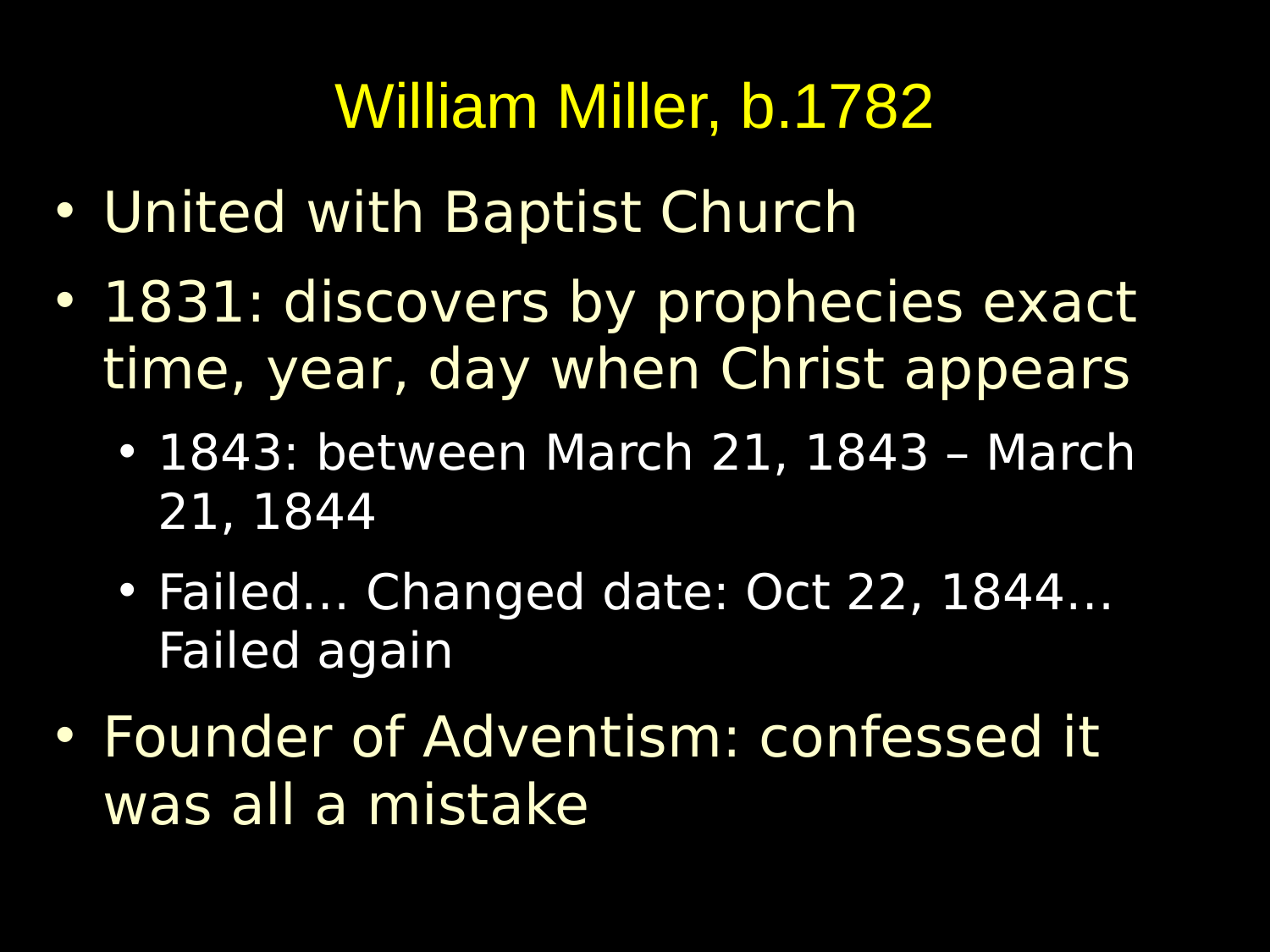

# William Miller, b.1782
United with Baptist Church
1831: discovers by prophecies exact time, year, day when Christ appears
1843: between March 21, 1843 – March 21, 1844
Failed… Changed date: Oct 22, 1844… Failed again
Founder of Adventism: confessed it was all a mistake